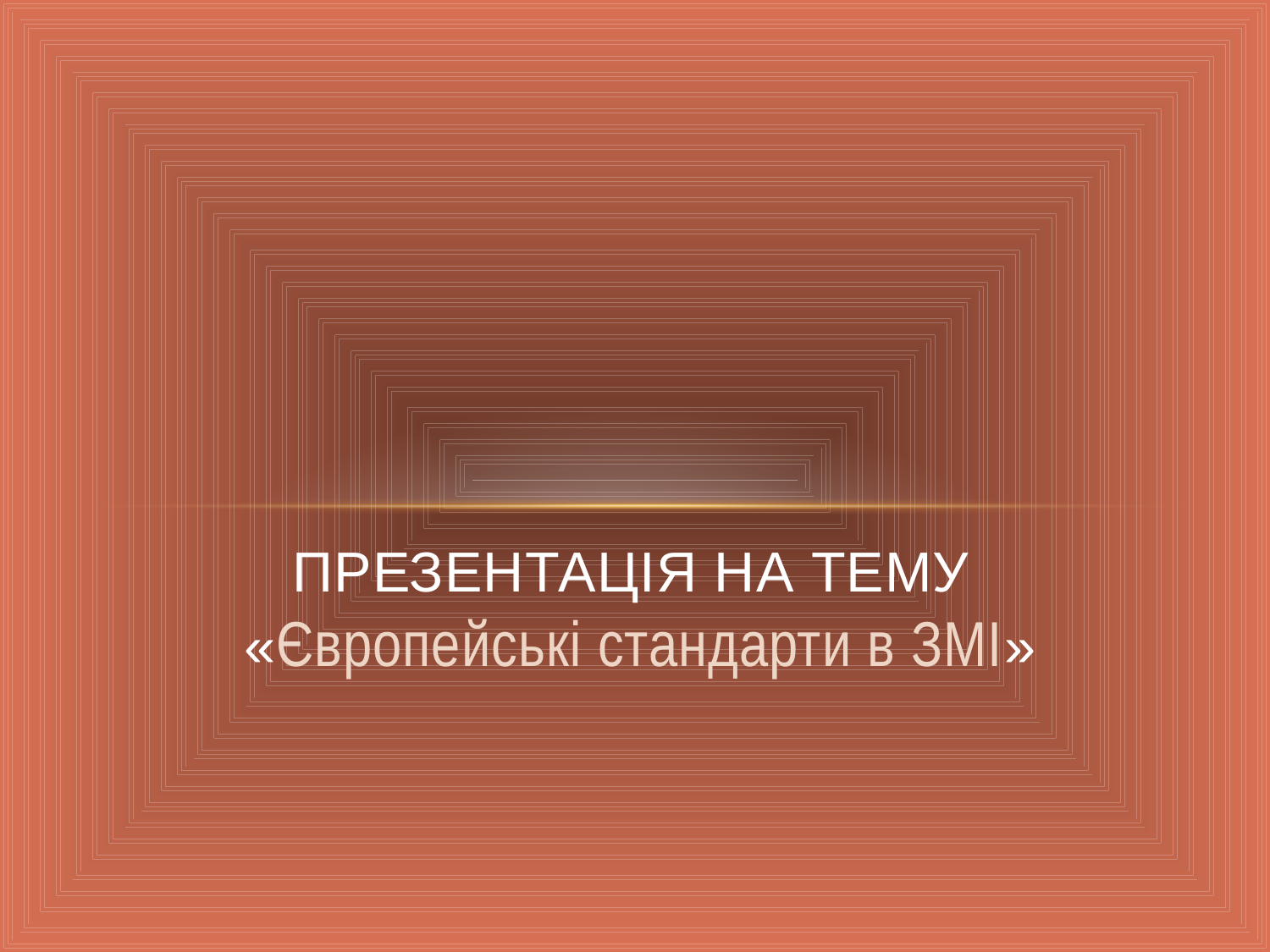

# ПРЕЗЕНТАЦІЯ НА ТЕМУ «Європейські стандарти в ЗМІ»